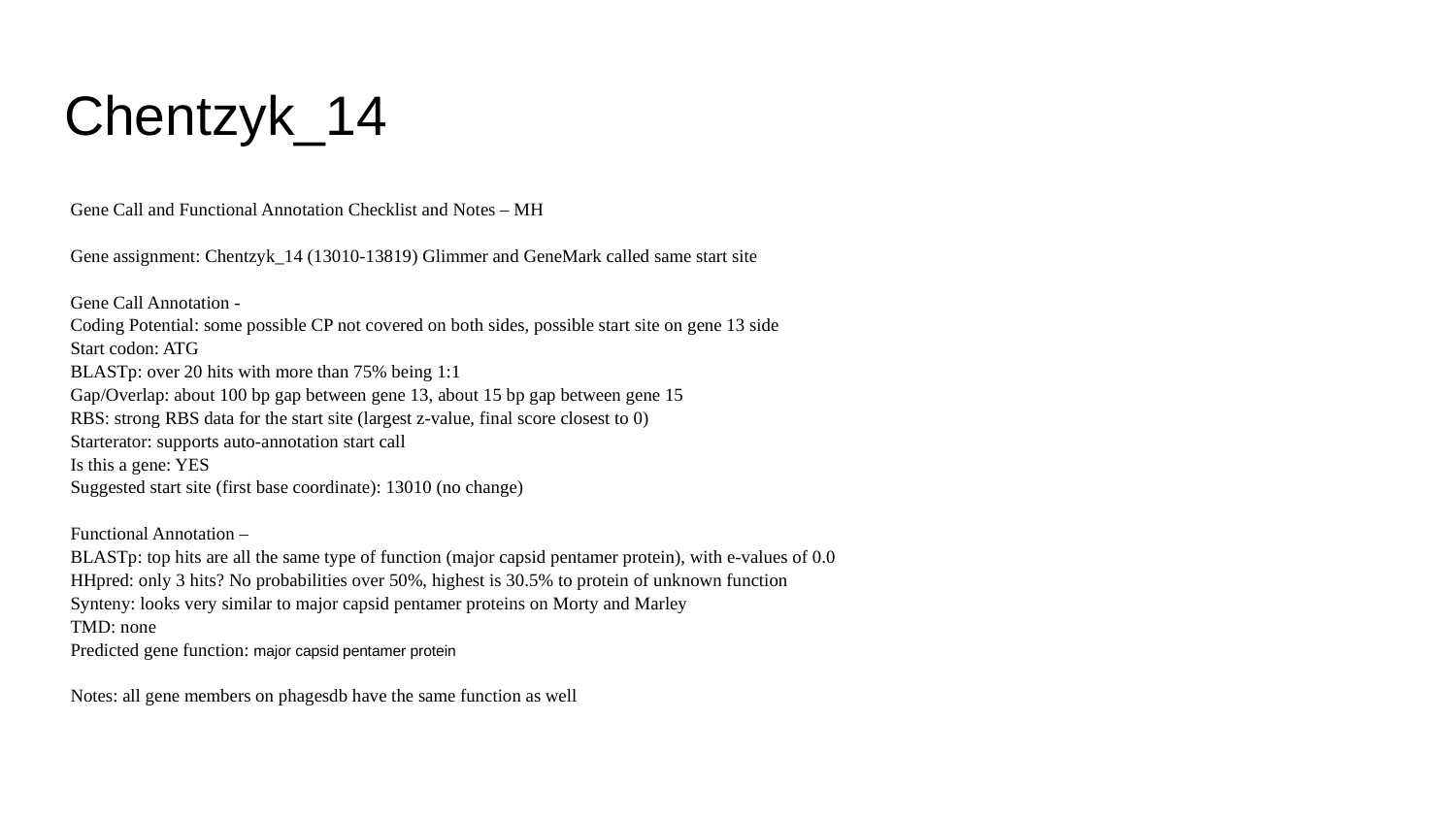

# Chentzyk_14

Gene Call and Functional Annotation Checklist and Notes – MH

Gene assignment: Chentzyk_14 (13010-13819) Glimmer and GeneMark called same start site

Gene Call Annotation -
Coding Potential: some possible CP not covered on both sides, possible start site on gene 13 side
Start codon: ATG
BLASTp: over 20 hits with more than 75% being 1:1
Gap/Overlap: about 100 bp gap between gene 13, about 15 bp gap between gene 15
RBS: strong RBS data for the start site (largest z-value, final score closest to 0)
Starterator: supports auto-annotation start call
Is this a gene: YES
Suggested start site (first base coordinate): 13010 (no change)

Functional Annotation –
BLASTp: top hits are all the same type of function (major capsid pentamer protein), with e-values of 0.0
HHpred: only 3 hits? No probabilities over 50%, highest is 30.5% to protein of unknown function
Synteny: looks very similar to major capsid pentamer proteins on Morty and Marley
TMD: none
Predicted gene function: major capsid pentamer protein

Notes: all gene members on phagesdb have the same function as well